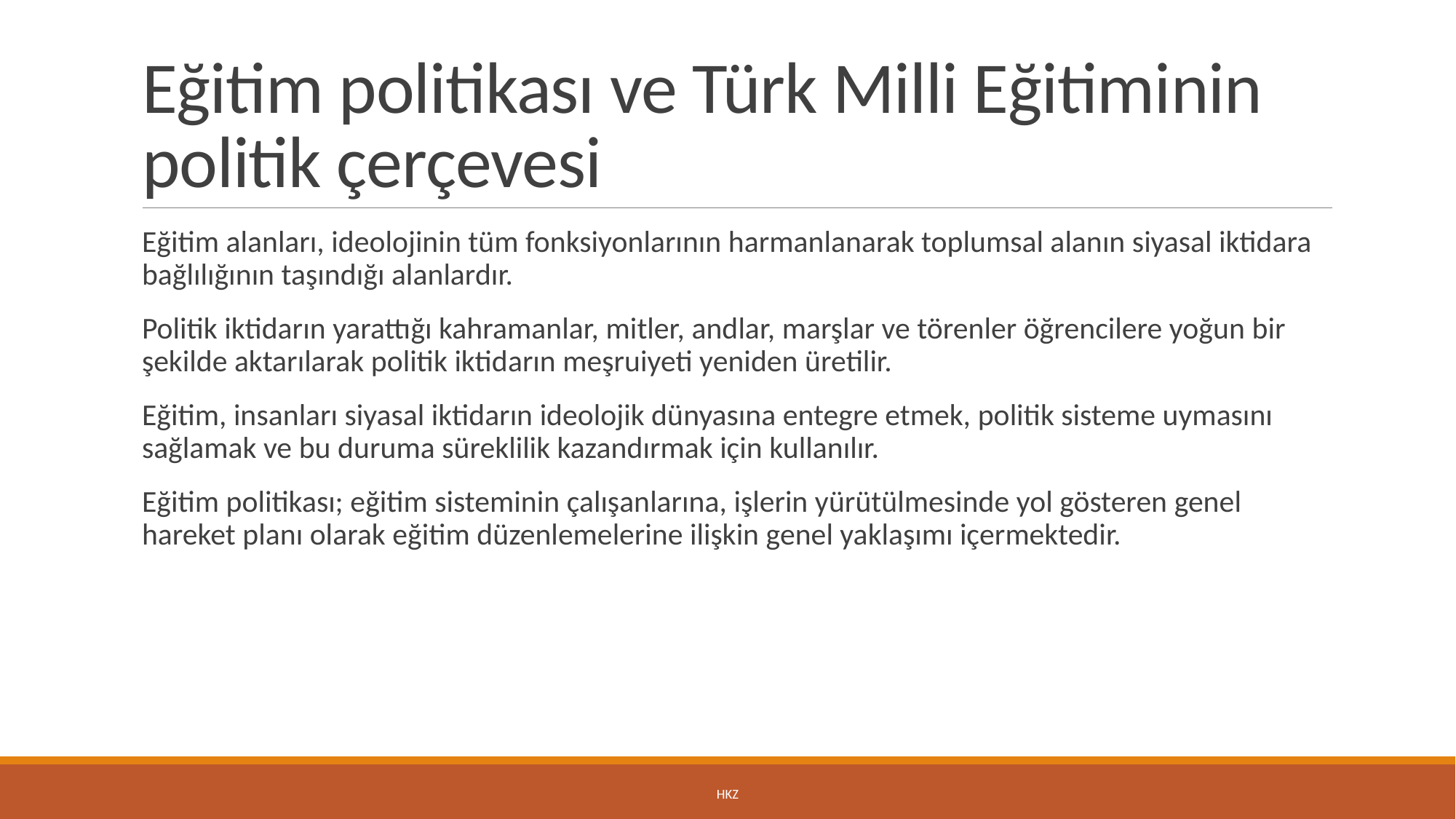

# Eğitim politikası ve Türk Milli Eğitiminin politik çerçevesi
Eğitim alanları, ideolojinin tüm fonksiyonlarının harmanlanarak toplumsal alanın siyasal iktidara bağlılığının taşındığı alanlardır.
Politik iktidarın yarattığı kahramanlar, mitler, andlar, marşlar ve törenler öğrencilere yoğun bir şekilde aktarılarak politik iktidarın meşruiyeti yeniden üretilir.
Eğitim, insanları siyasal iktidarın ideolojik dünyasına entegre etmek, politik sisteme uymasını sağlamak ve bu duruma süreklilik kazandırmak için kullanılır.
Eğitim politikası; eğitim sisteminin çalışanlarına, işlerin yürütülmesinde yol gösteren genel hareket planı olarak eğitim düzenlemelerine ilişkin genel yaklaşımı içermektedir.
HKZ